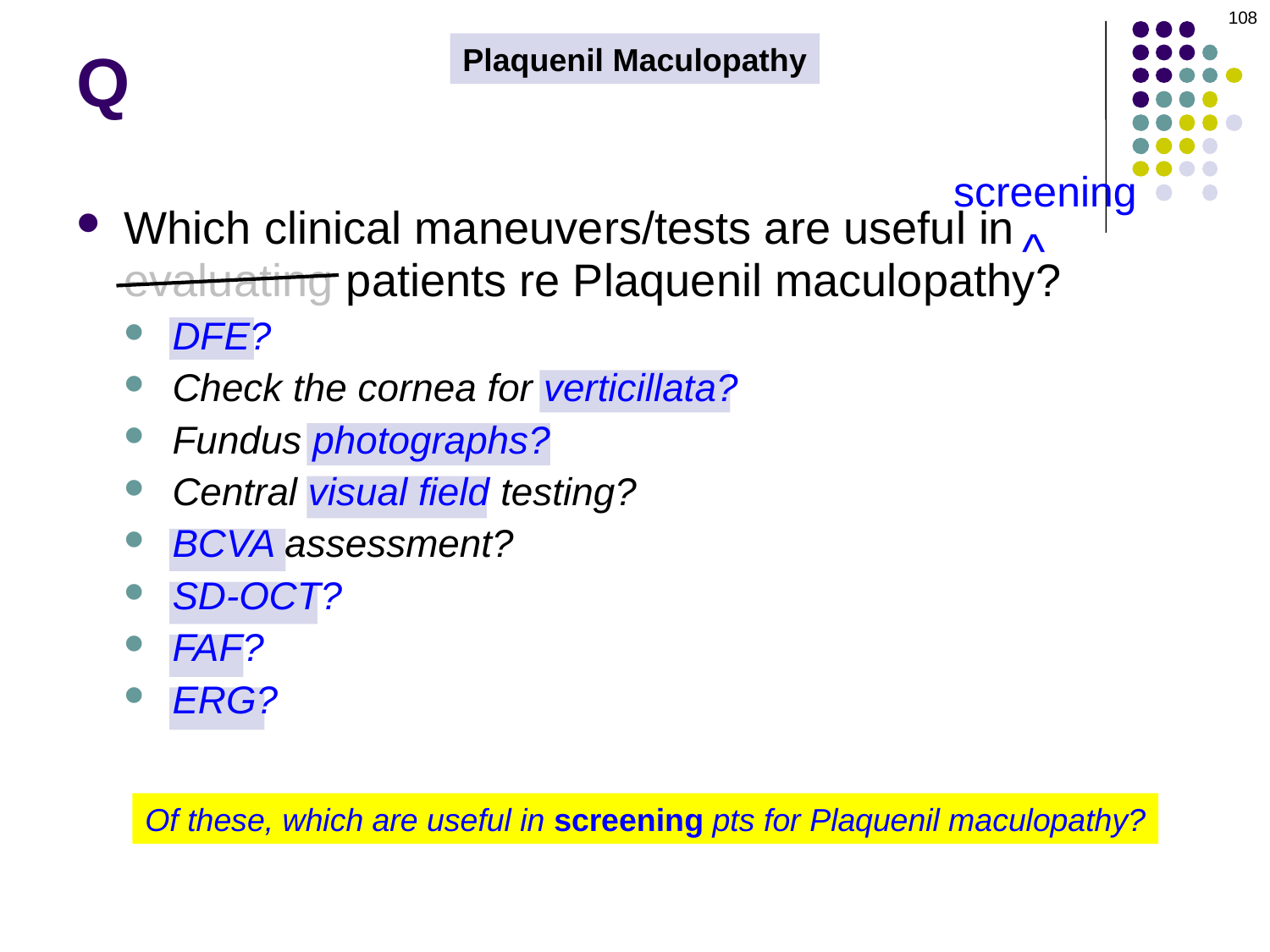

108
Q
Plaquenil Maculopathy
screening
Which clinical maneuvers/tests are useful in evaluating patients re Plaquenil maculopathy?
DFE?
Check the cornea for verticillata?
Fundus photographs?
Central visual field testing?
BCVA assessment?
SD-OCT?
FAF?
ERG?

^

Of these, which are useful in screening pts for Plaquenil maculopathy?